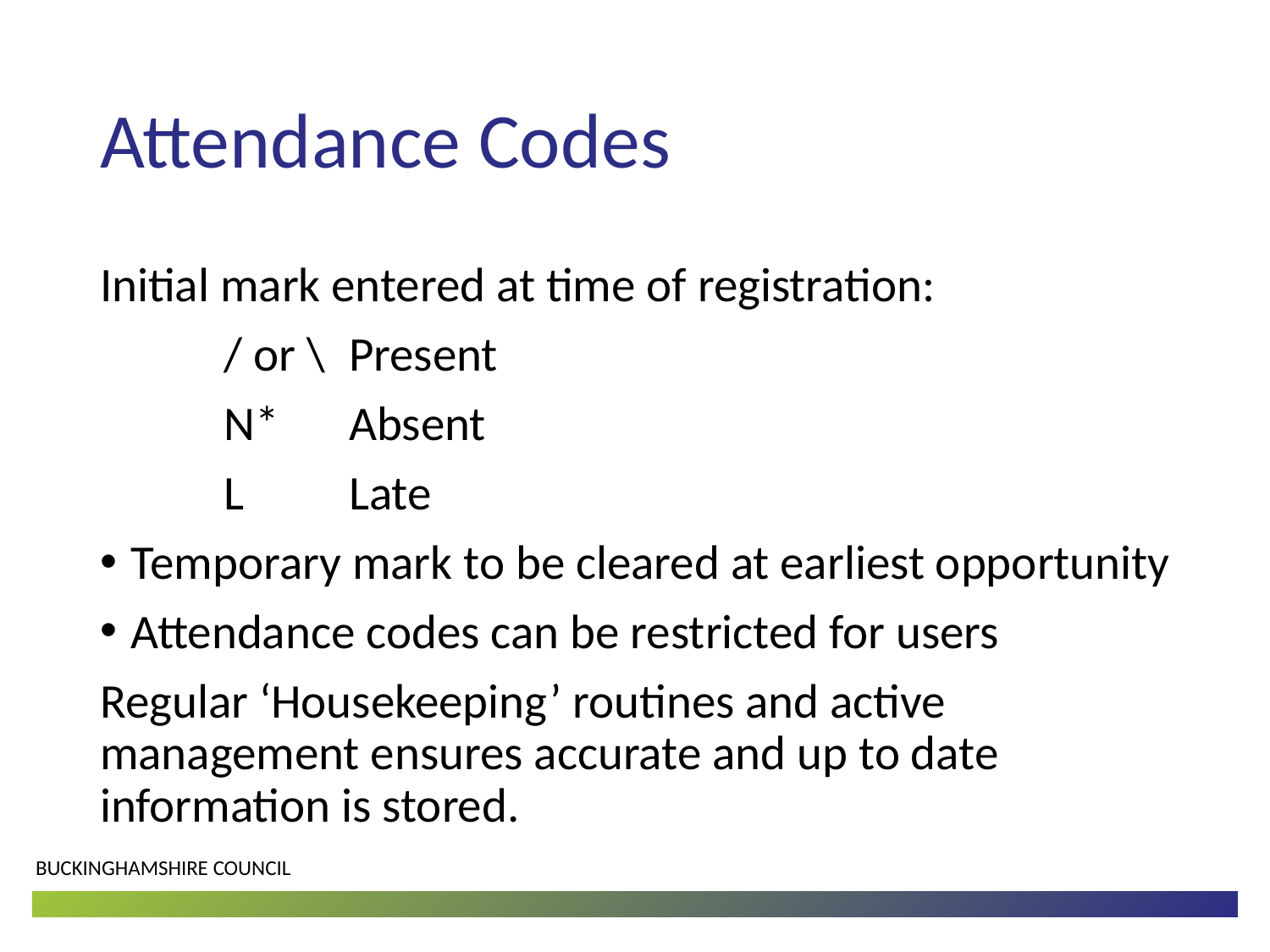

# Attendance Codes
Initial mark entered at time of registration:
			/ or \ 	Present
			N*	Absent
			L	Late
Temporary mark to be cleared at earliest opportunity
Attendance codes can be restricted for users
Regular ‘Housekeeping’ routines and active management ensures accurate and up to date information is stored.